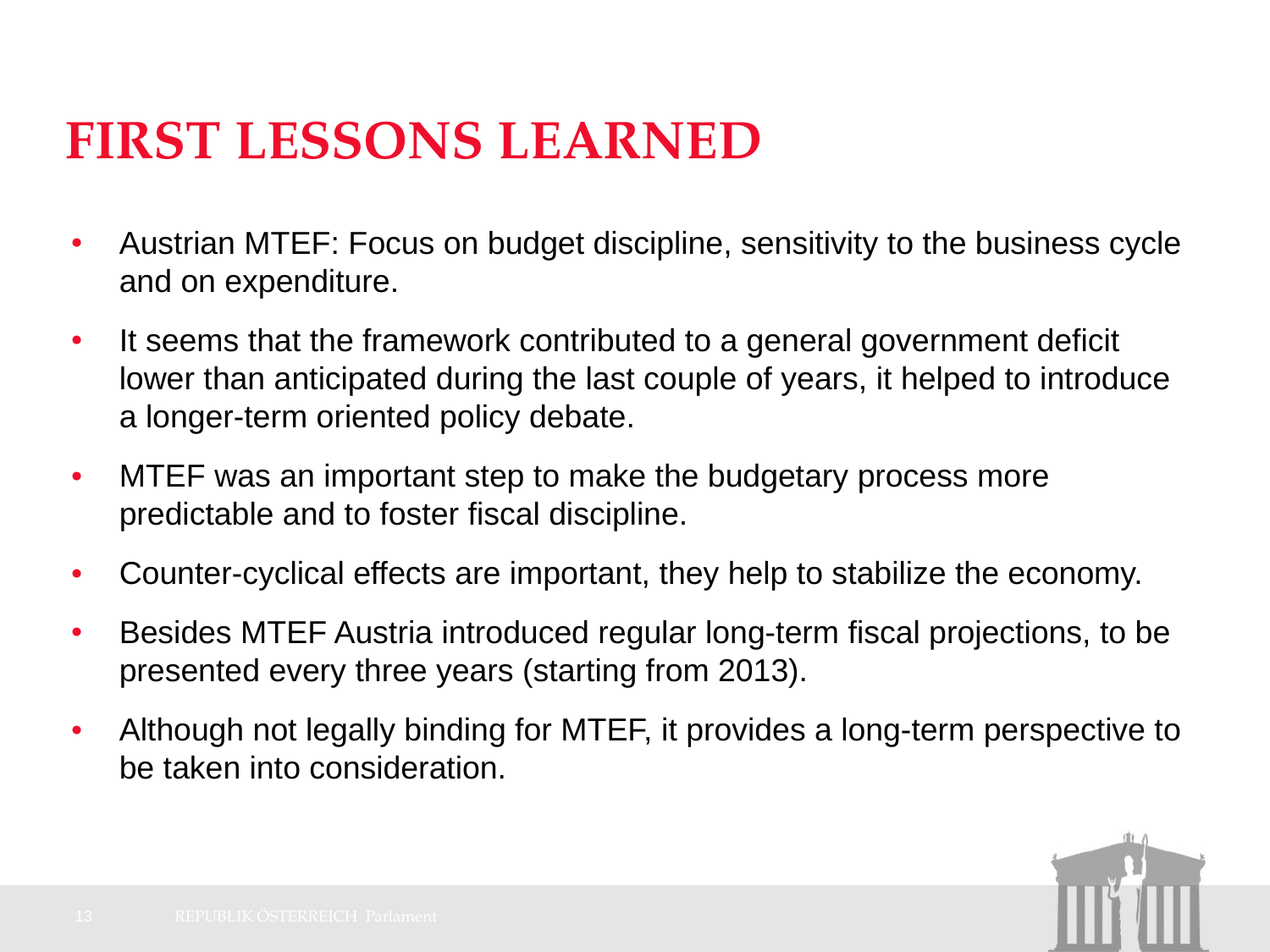

# First lessons learned
Austrian MTEF: Focus on budget discipline, sensitivity to the business cycle and on expenditure.
It seems that the framework contributed to a general government deficit lower than anticipated during the last couple of years, it helped to introduce a longer-term oriented policy debate.
MTEF was an important step to make the budgetary process more predictable and to foster fiscal discipline.
Counter-cyclical effects are important, they help to stabilize the economy.
Besides MTEF Austria introduced regular long-term fiscal projections, to be presented every three years (starting from 2013).
Although not legally binding for MTEF, it provides a long-term perspective to be taken into consideration.

13
REPUBLIK ÖSTERREICH  Parlament